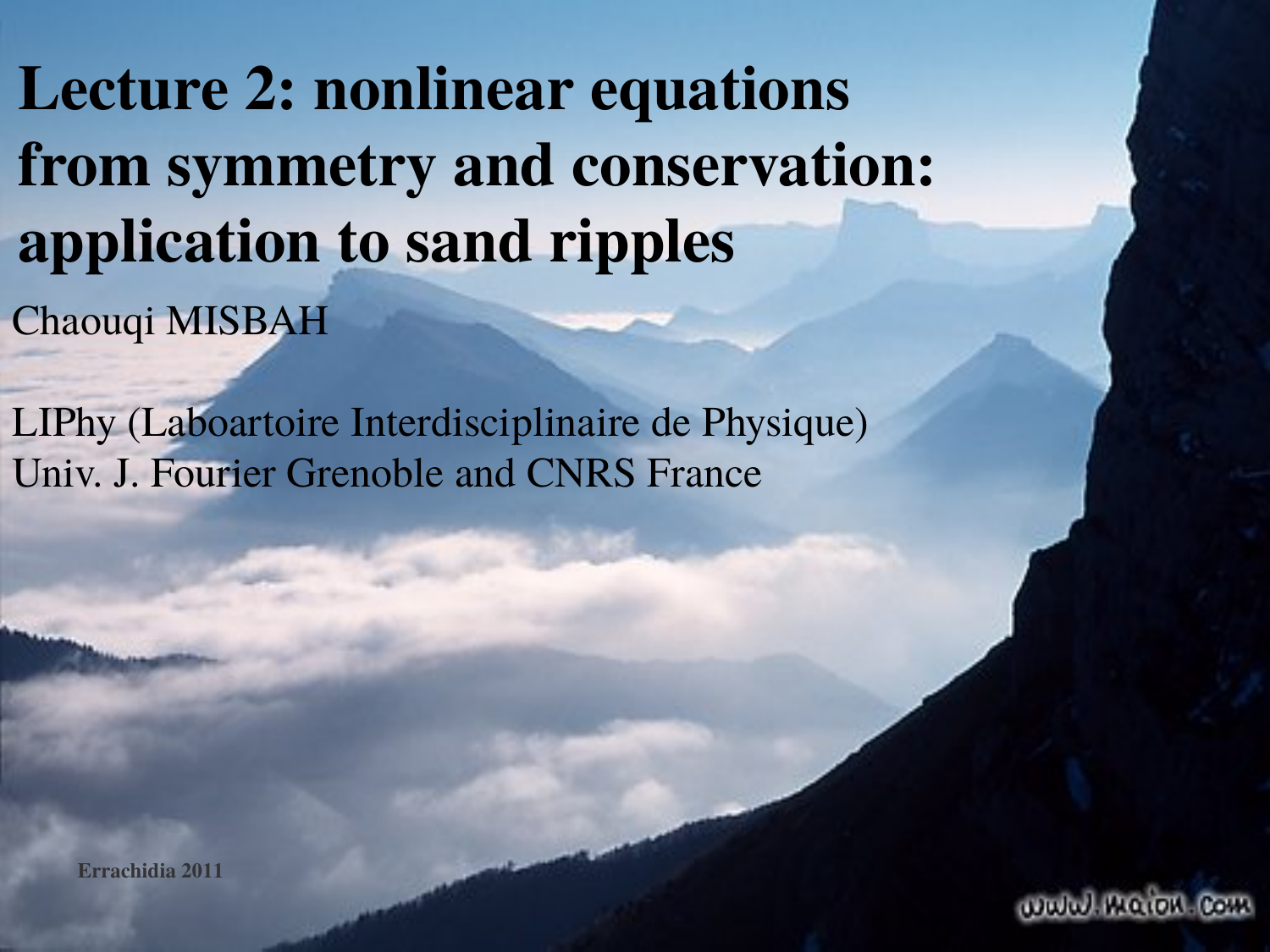

Lecture 2: nonlinear equations
from symmetry and conservation:
application to sand ripples
Chaouqi MISBAH

LIPhy (Laboartoire Interdisciplinaire de Physique)
Univ. J. Fourier Grenoble and CNRS France
Errachidia 2011